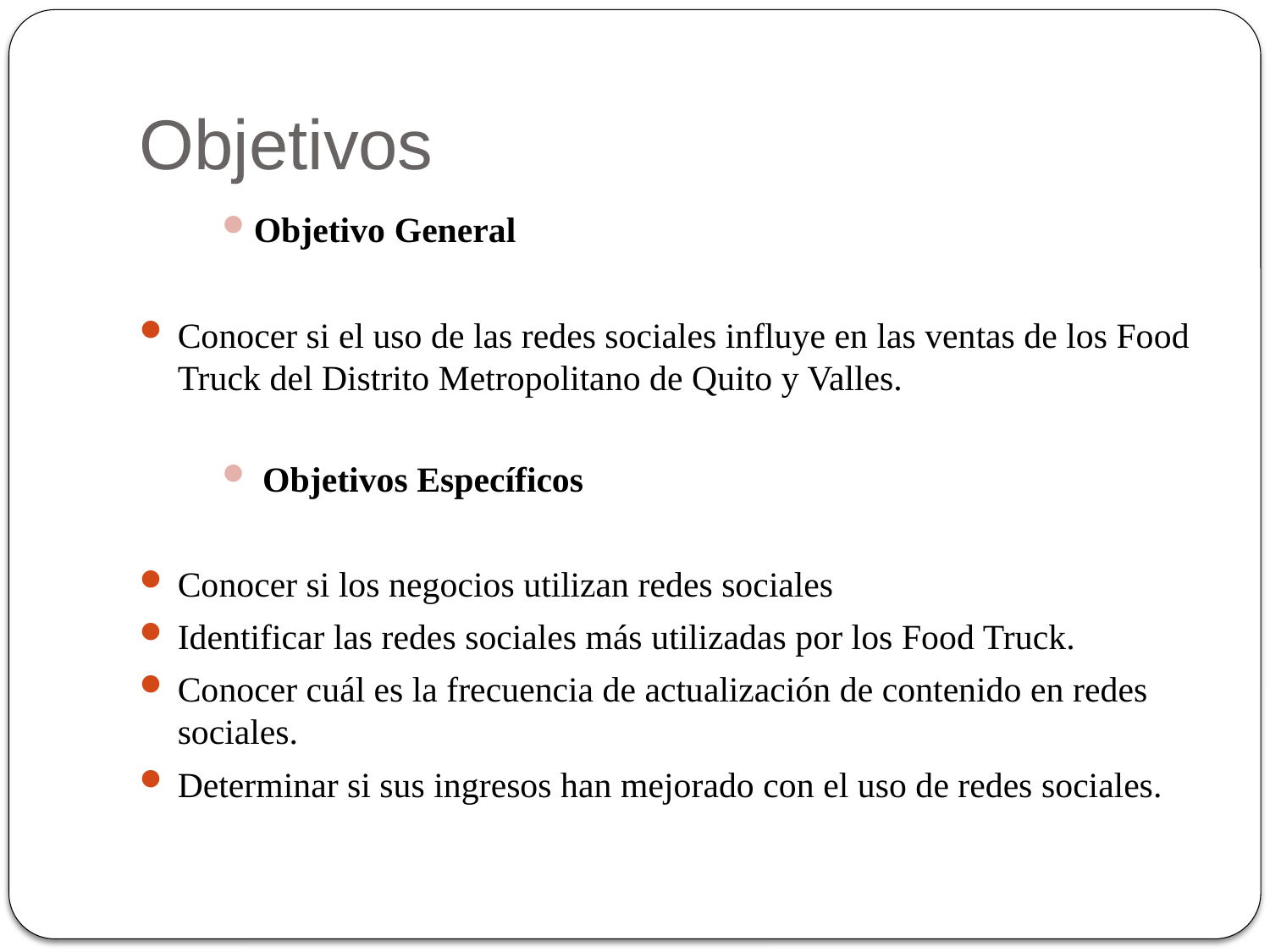

# Objetivos
Objetivo General

Conocer si el uso de las redes sociales influye en las ventas de los Food Truck del Distrito Metropolitano de Quito y Valles.

 Objetivos Específicos

Conocer si los negocios utilizan redes sociales
Identificar las redes sociales más utilizadas por los Food Truck.
Conocer cuál es la frecuencia de actualización de contenido en redes sociales.
Determinar si sus ingresos han mejorado con el uso de redes sociales.